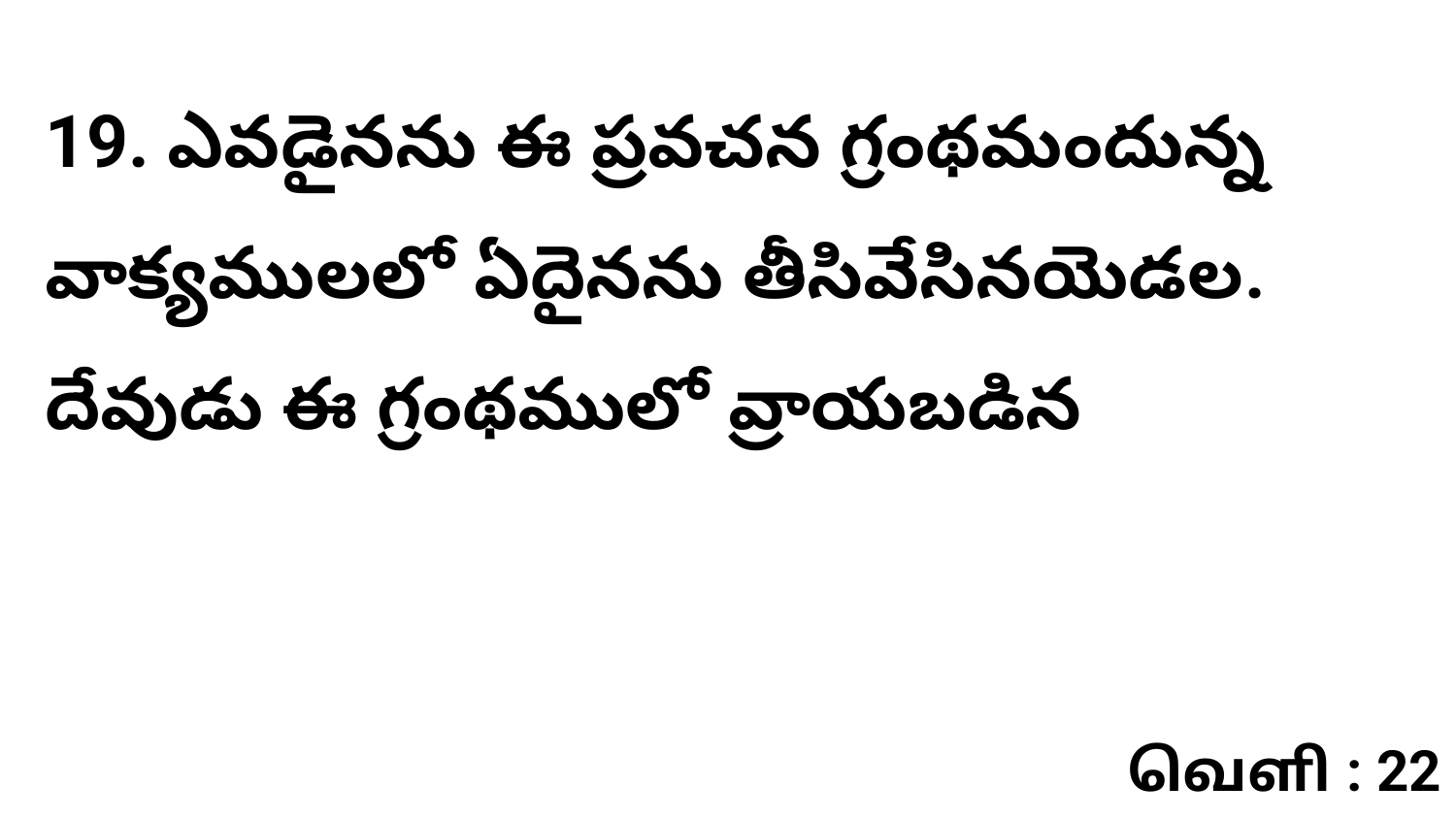

19. ఎవడైనను ఈ ప్రవచన గ్రంథమందున్న వాక్యములలో ఏదైనను తీసివేసినయెడల. దేవుడు ఈ గ్రంథములో వ్రాయబడిన
வெளி : 22